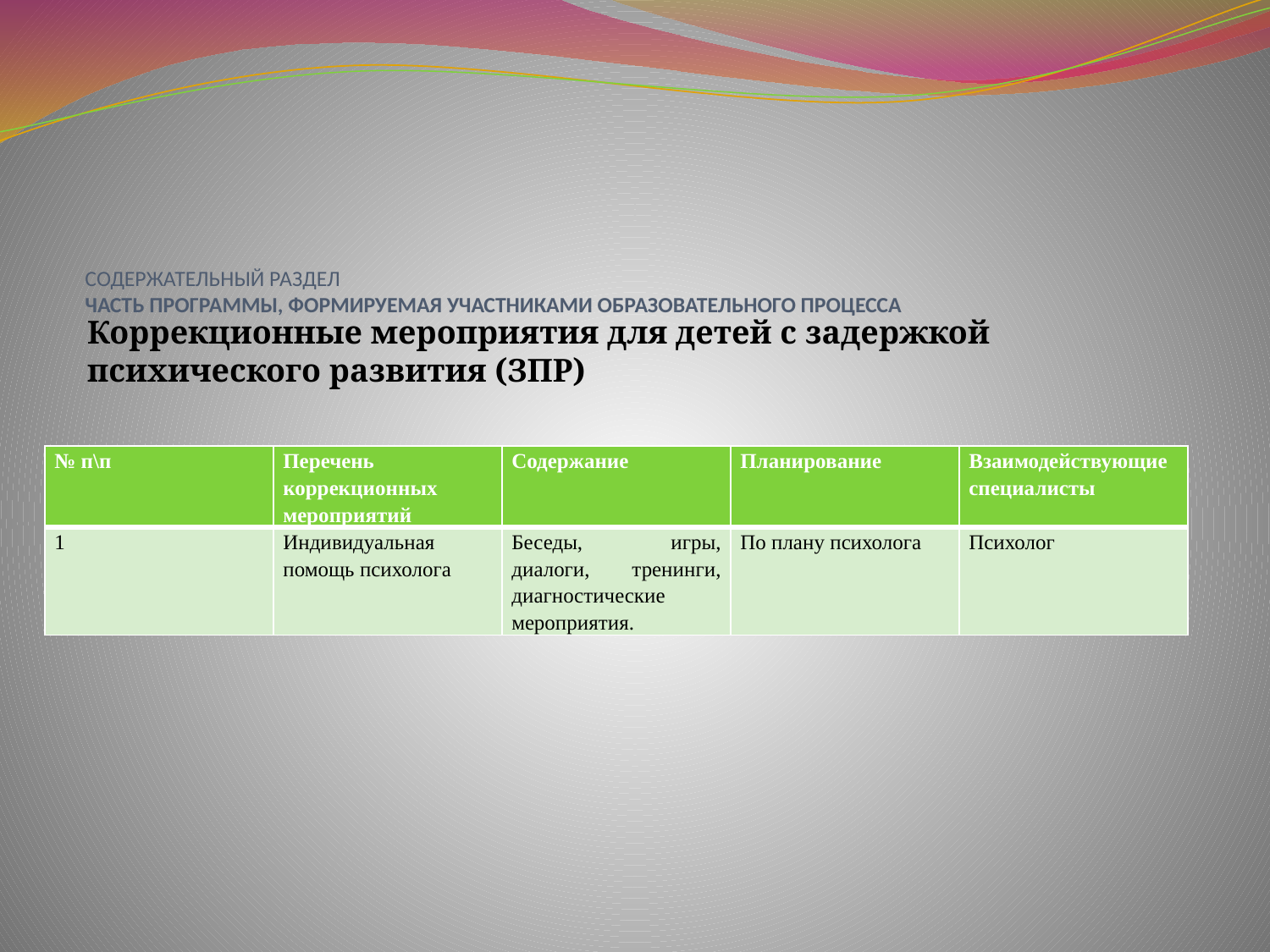

# СОДЕРЖАТЕЛЬНЫЙ РАЗДЕЛ ЧАСТЬ ПРОГРАММЫ, ФОРМИРУЕМАЯ УЧАСТНИКАМИ ОБРАЗОВАТЕЛЬНОГО ПРОЦЕССА
Коррекционные мероприятия для детей с задержкой психического развития (ЗПР)

| № п\п | Перечень коррекционных мероприятий | Содержание | Планирование | Взаимодействующие специалисты |
| --- | --- | --- | --- | --- |
| 1 | Индивидуальная помощь психолога | Беседы, игры, диалоги, тренинги, диагностические мероприятия. | По плану психолога | Психолог |